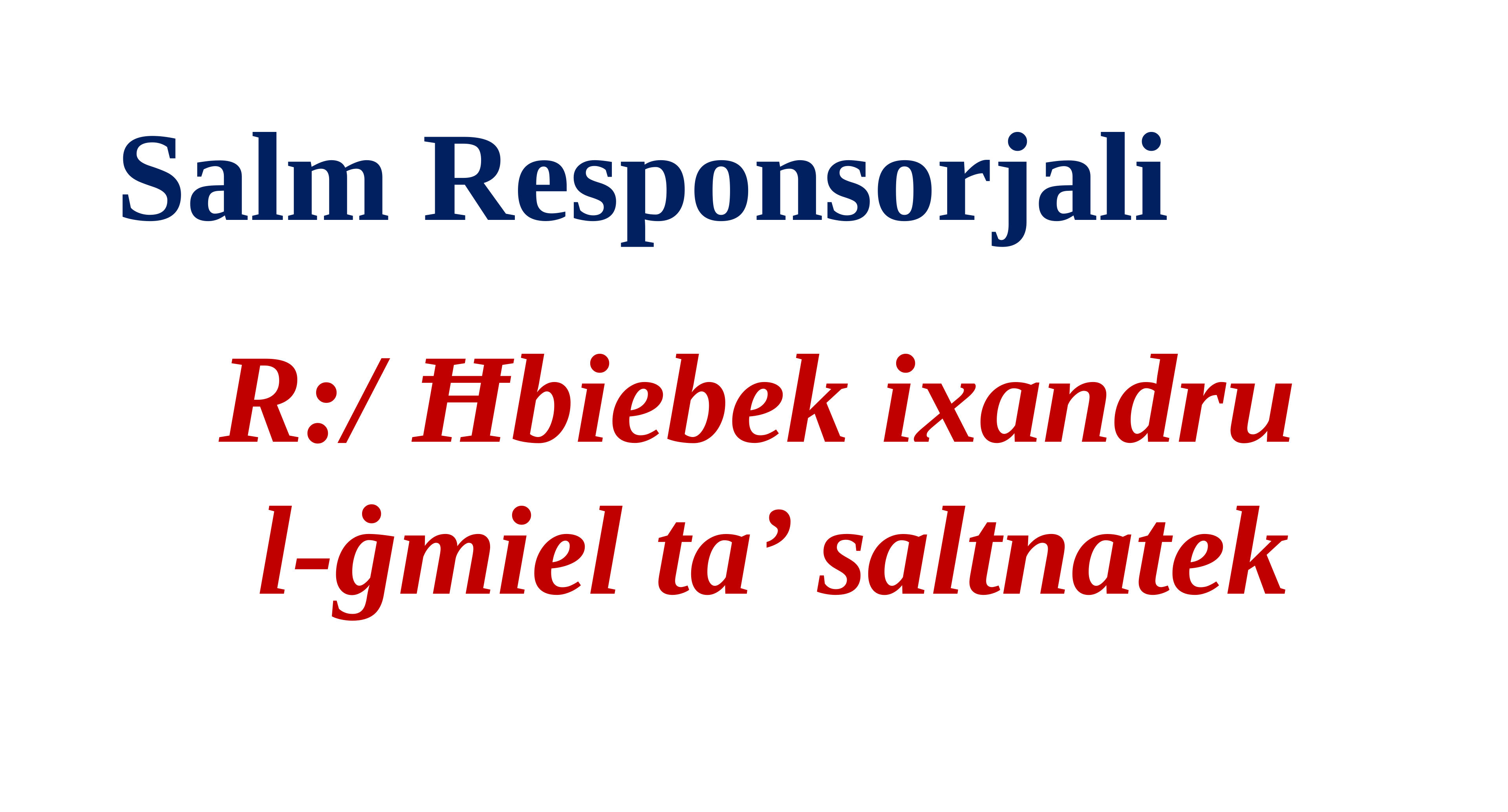

Salm Responsorjali
R:/ Ħbiebek ixandru
l-ġmiel ta’ saltnatek